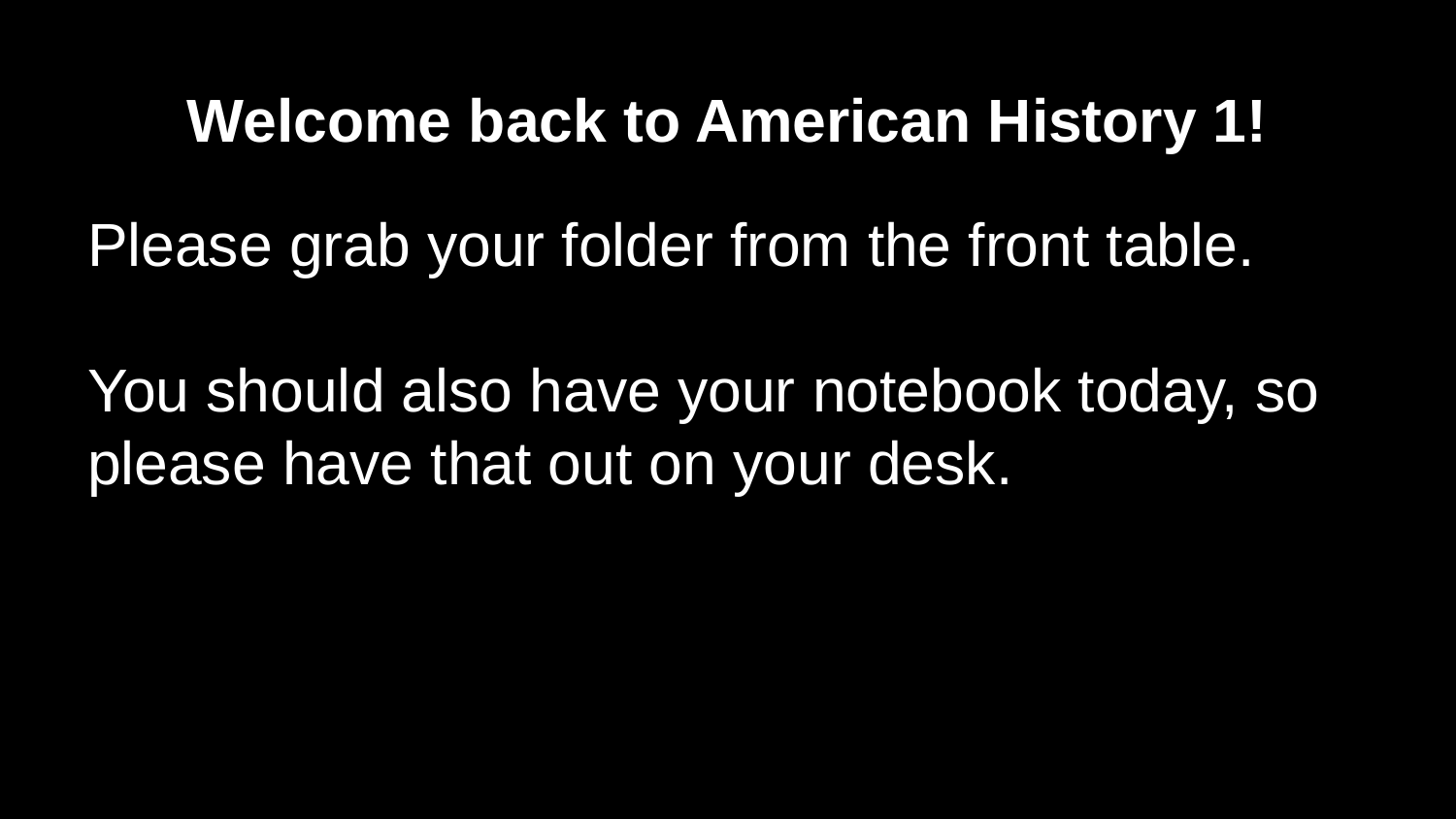

# Welcome back to American History 1!
Please grab your folder from the front table.

You should also have your notebook today, so please have that out on your desk.